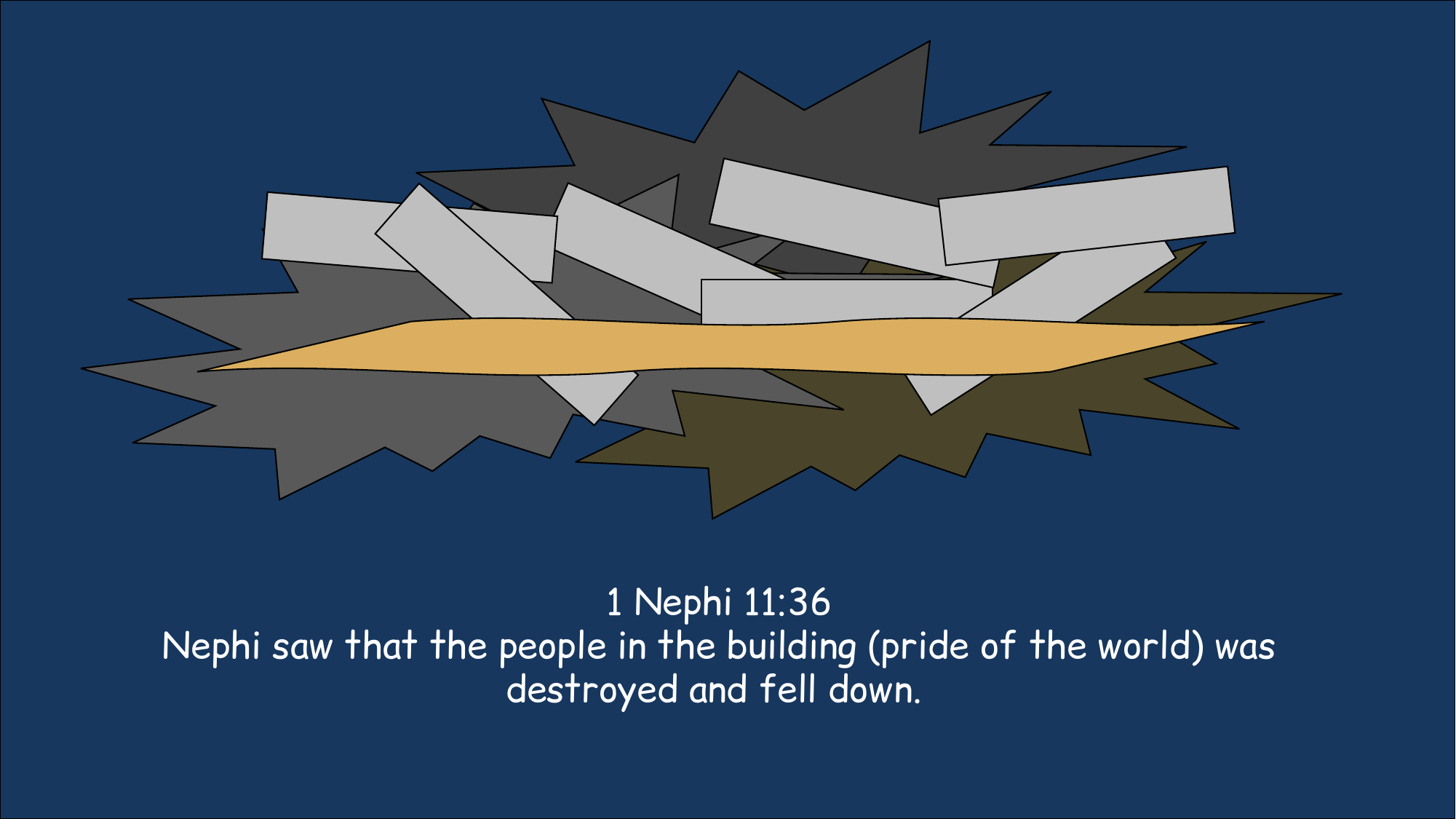

1 Nephi 11:36
Nephi saw that the people in the building (pride of the world) was destroyed and fell down.